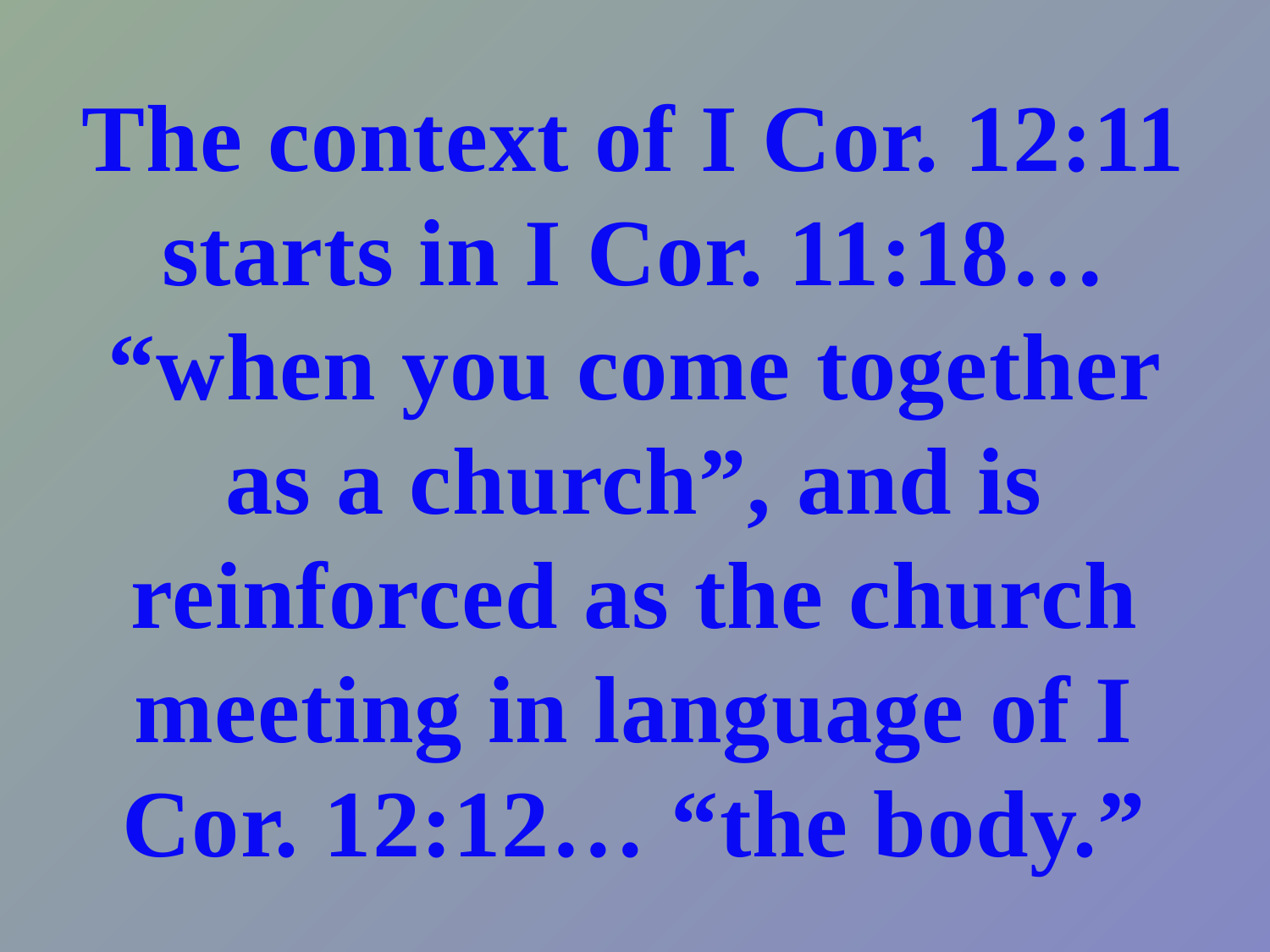

# The context of I Cor. 12:11 starts in I Cor. 11:18… “when you come together as a church”, and is reinforced as the church meeting in language of I Cor. 12:12… “the body.”